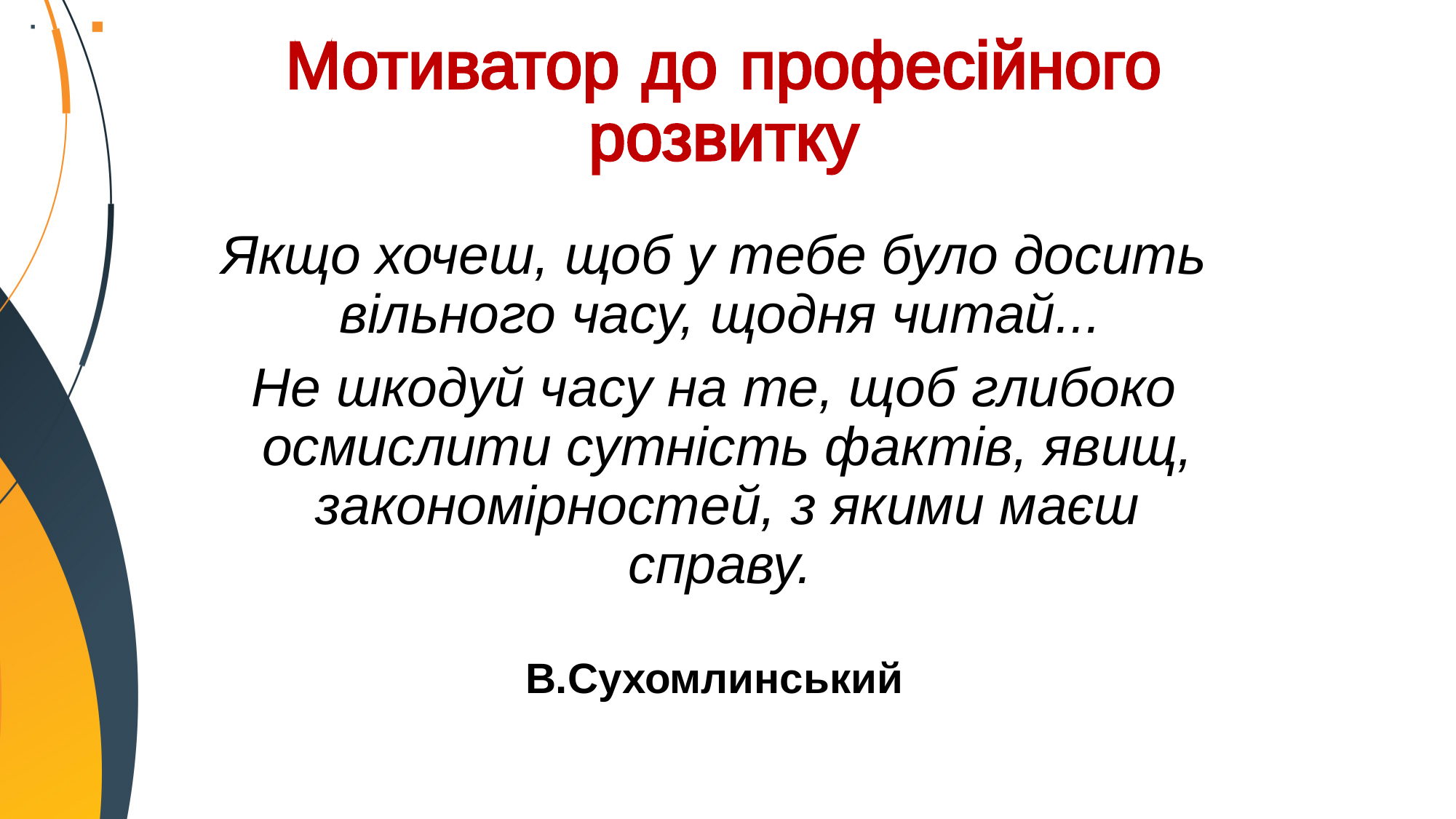

Мотиватор до професійного розвитку
Якщо хочеш, щоб у тебе було досить вільного часу, щодня читай...
Не шкодуй часу на те, щоб глибоко осмислити сутність фактів, явищ, закономірностей, з якими маєш справу.
В.Сухомлинський